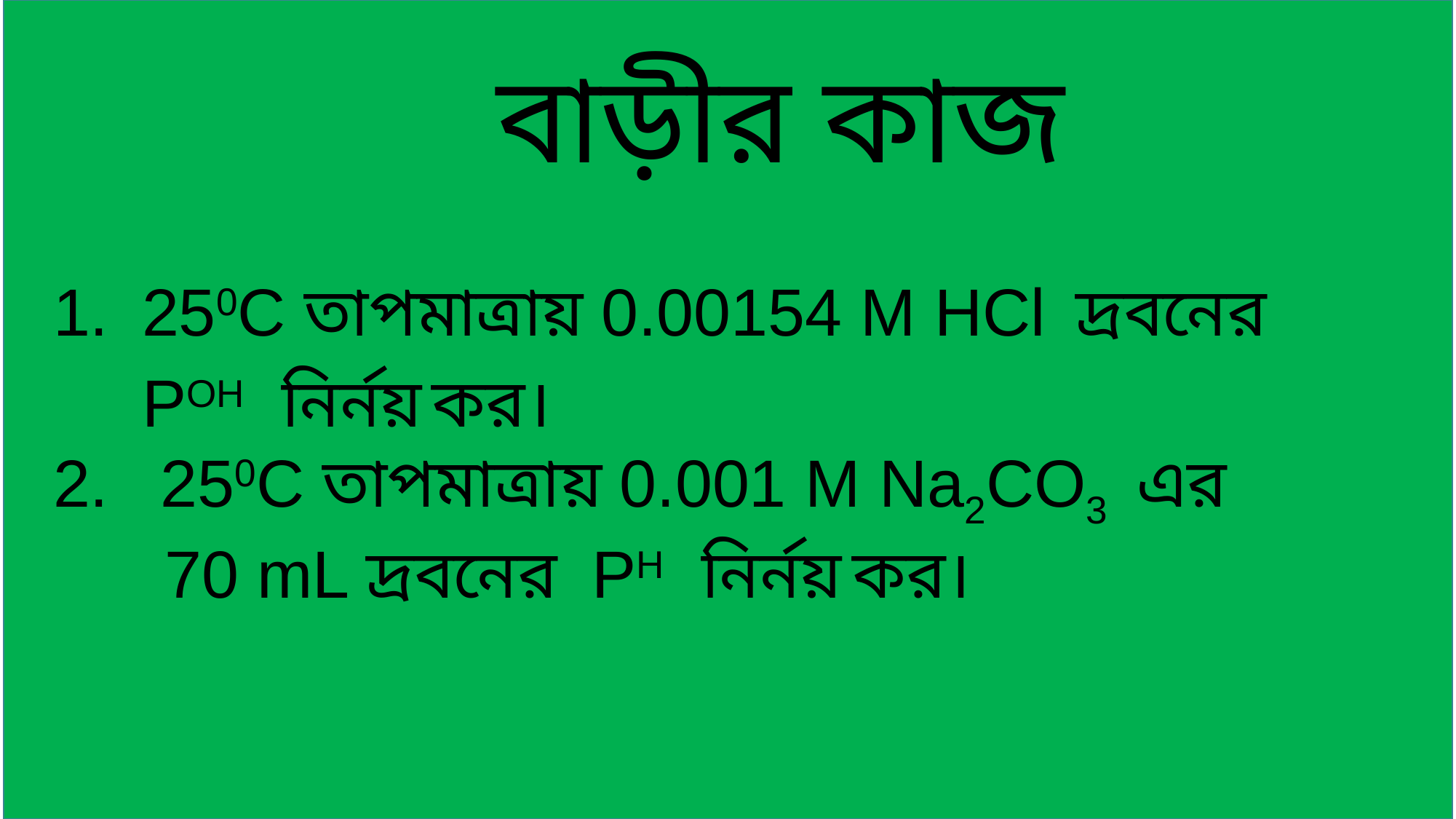

বাড়ীর কাজ
250C তাপমাত্রায় 0.00154 M HCl  দ্রবনের  POH  নির্নয় কর।
 250C তাপমাত্রায় 0.001 M Na2CO3  এর
      70 mL দ্রবনের  PH  নির্নয় কর।